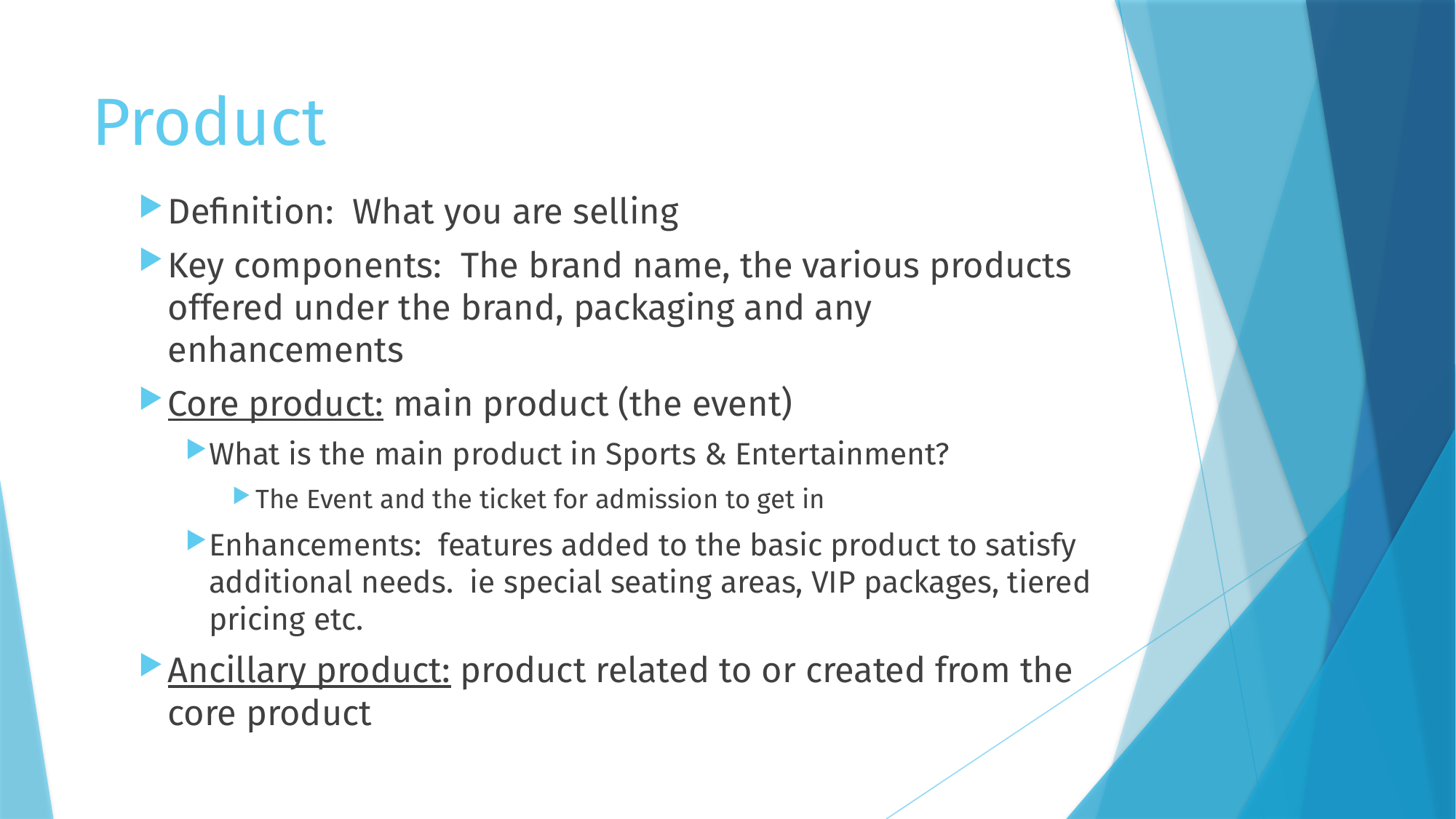

# Product
Definition:  What you are selling
Key components:  The brand name, the various products offered under the brand, packaging and any enhancements
Core product: main product (the event)
What is the main product in Sports & Entertainment?
The Event and the ticket for admission to get in
Enhancements:  features added to the basic product to satisfy additional needs.  ie special seating areas, VIP packages, tiered pricing etc.
Ancillary product: product related to or created from the core product